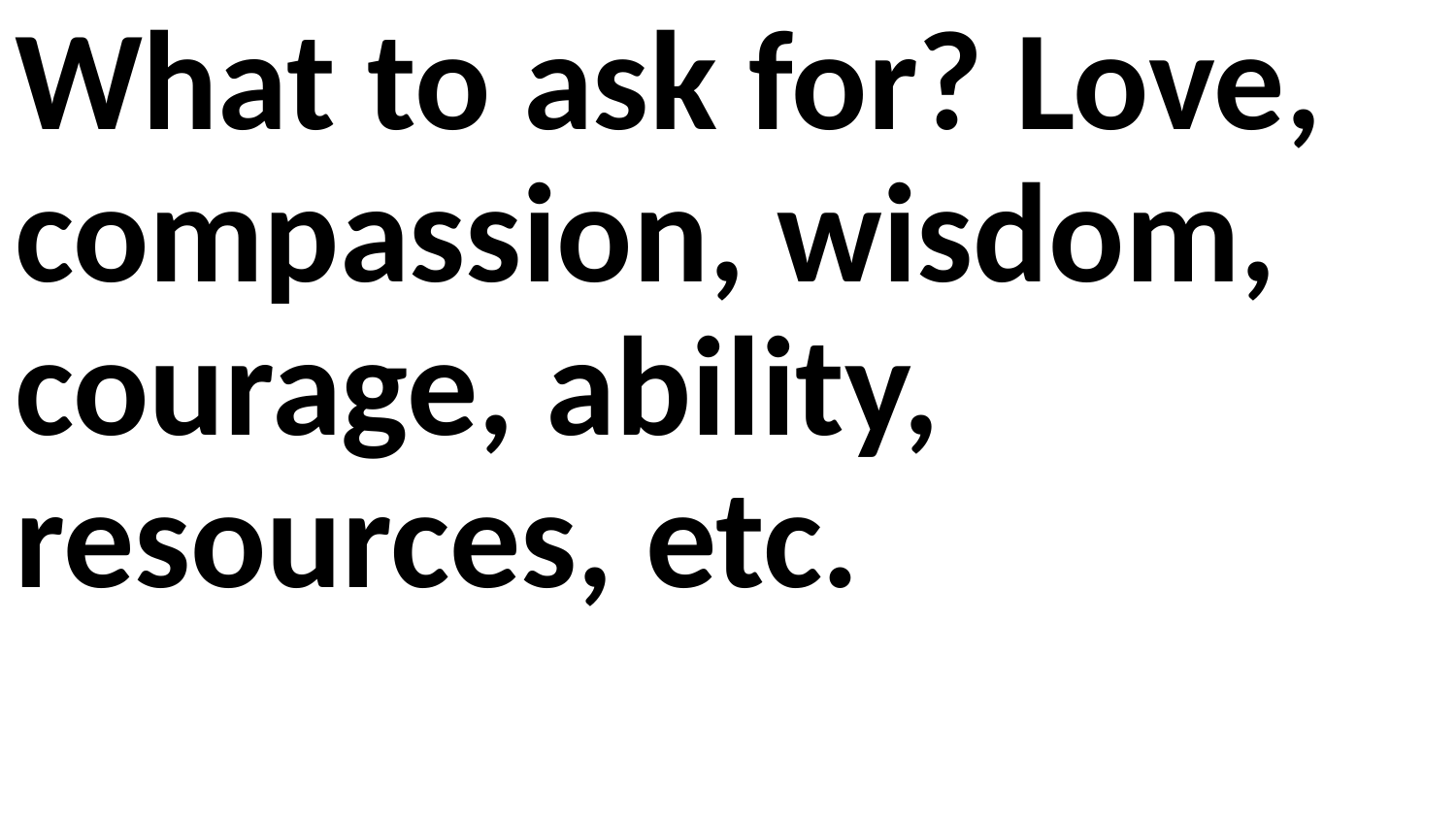

What to ask for? Love, compassion, wisdom, courage, ability, resources, etc.